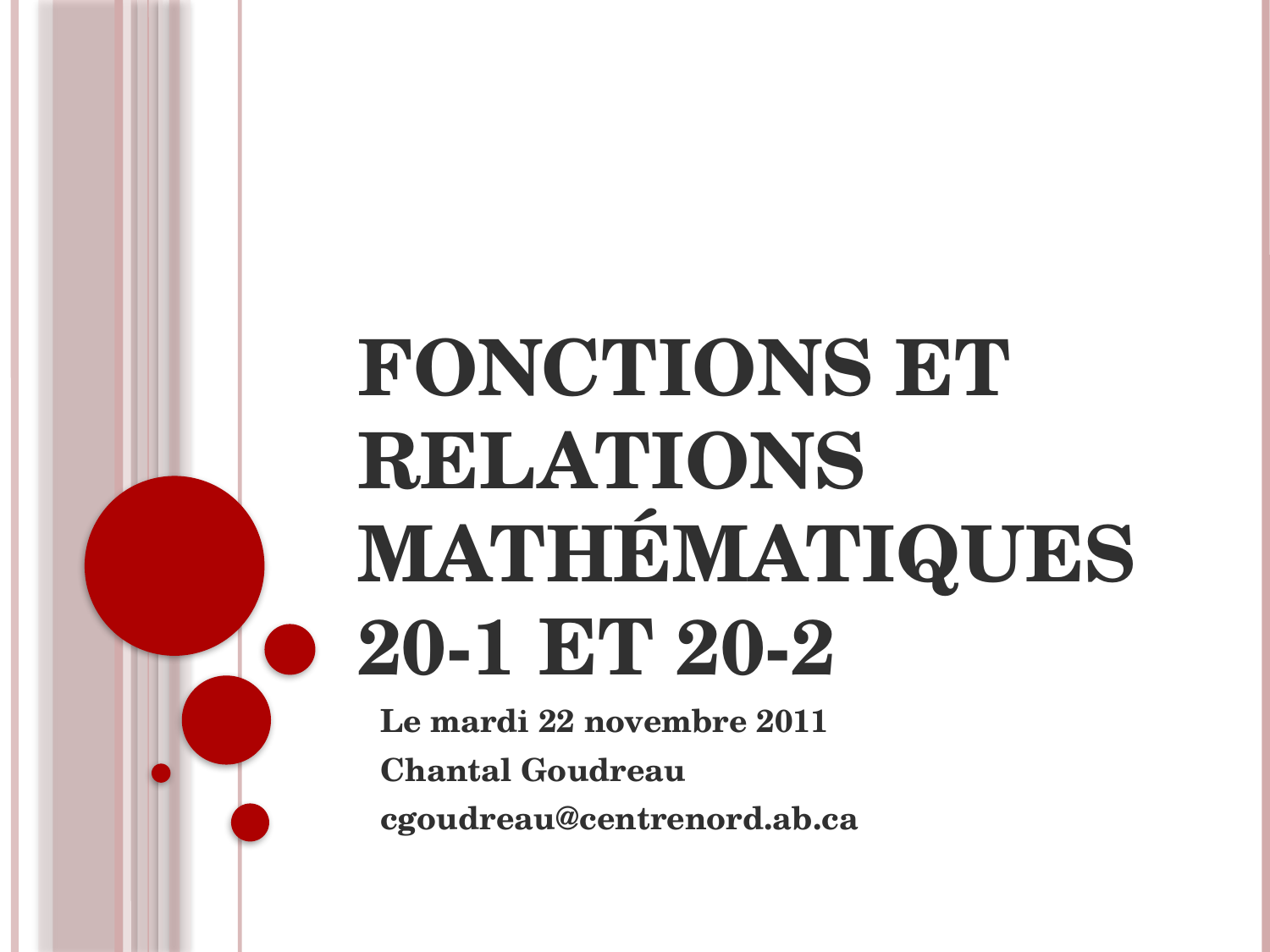

# Fonctions et relations Mathématiques 20-1 et 20-2
Le mardi 22 novembre 2011
Chantal Goudreau
cgoudreau@centrenord.ab.ca